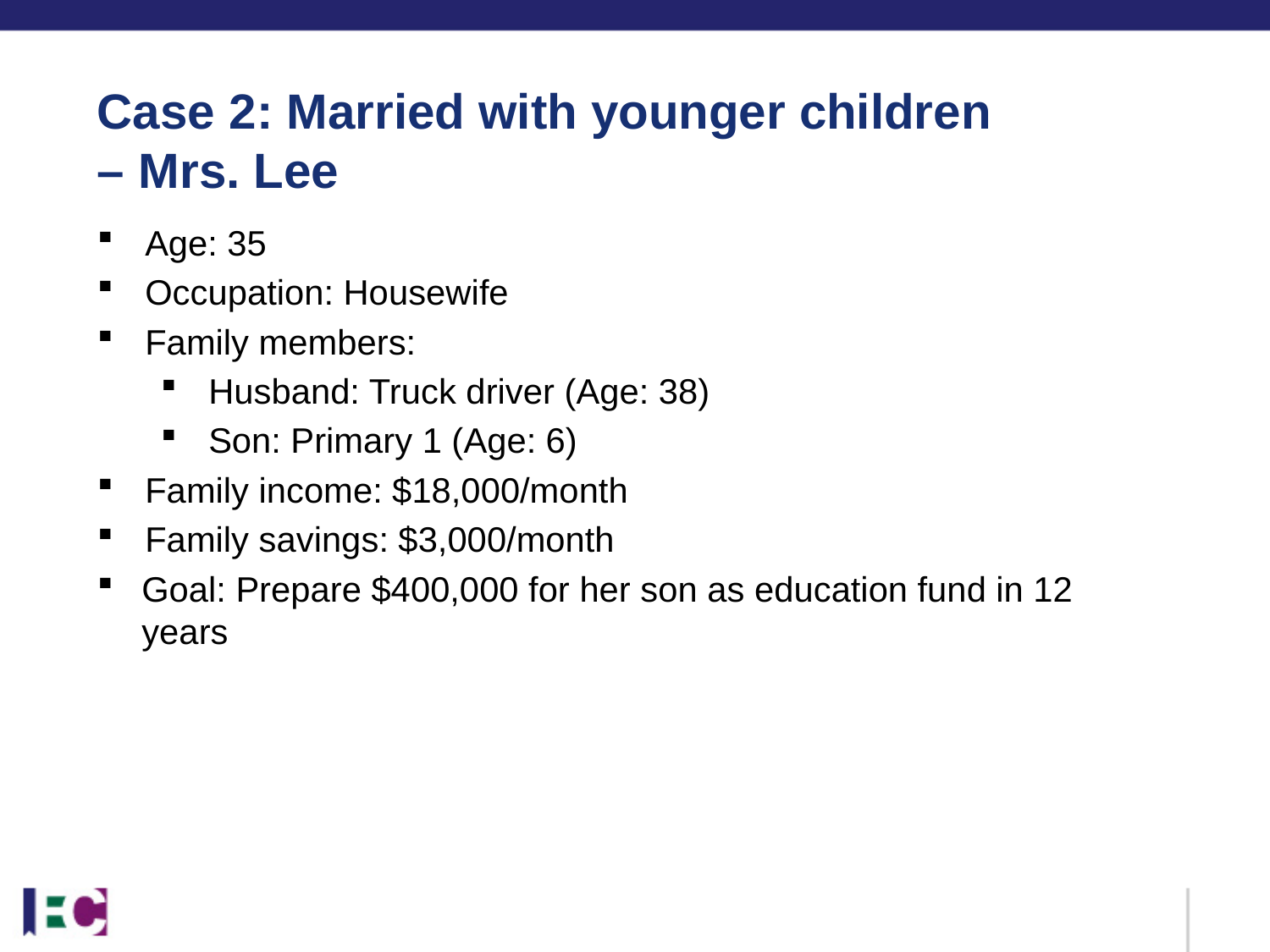

Case 2: Married with younger children
– Mrs. Lee
Age: 35
Occupation: Housewife
Family members:
Husband: Truck driver (Age: 38)
Son: Primary 1 (Age: 6)
Family income: $18,000/month
Family savings: $3,000/month
Goal: Prepare $400,000 for her son as education fund in 12 years